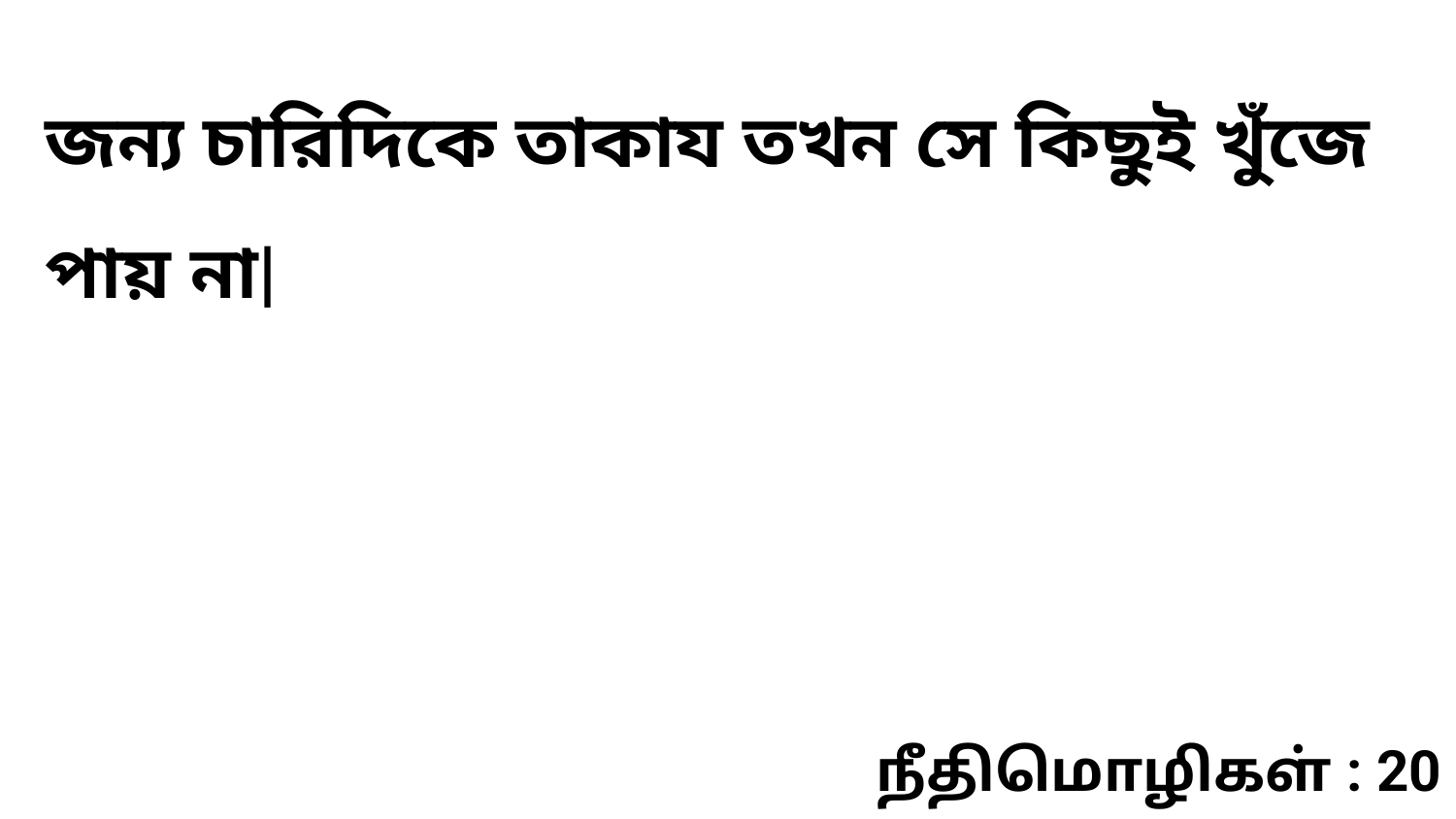

জন্য চারিদিকে তাকায তখন সে কিছুই খুঁজে পায় না|
நீதிமொழிகள் : 20